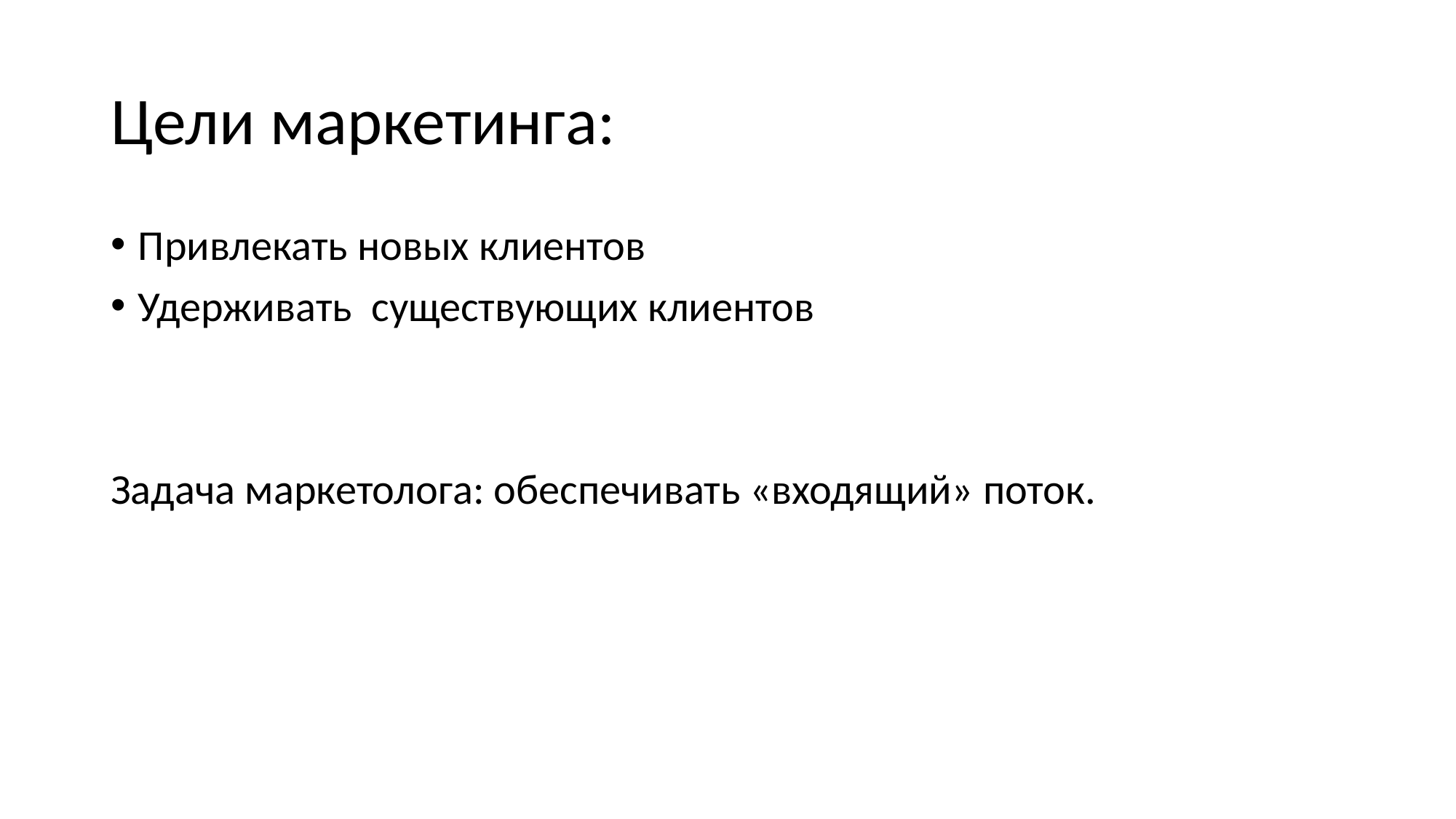

# Цели маркетинга:
Привлекать новых клиентов
Удерживать  существующих клиентов

Задача маркетолога: обеспечивать «входящий» поток.